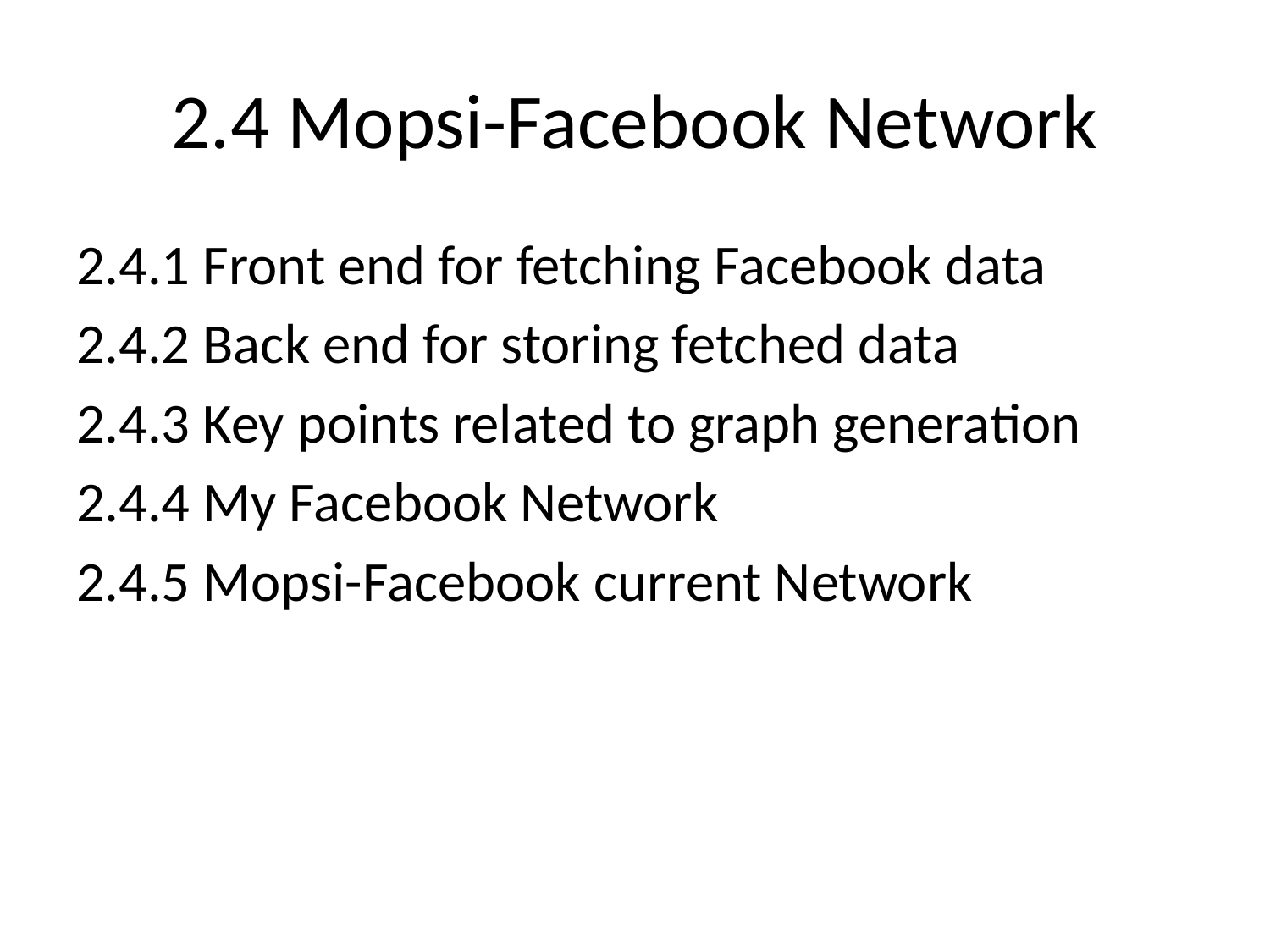

# 2.4 Mopsi-Facebook Network
2.4.1 Front end for fetching Facebook data
2.4.2 Back end for storing fetched data
2.4.3 Key points related to graph generation
2.4.4 My Facebook Network
2.4.5 Mopsi-Facebook current Network